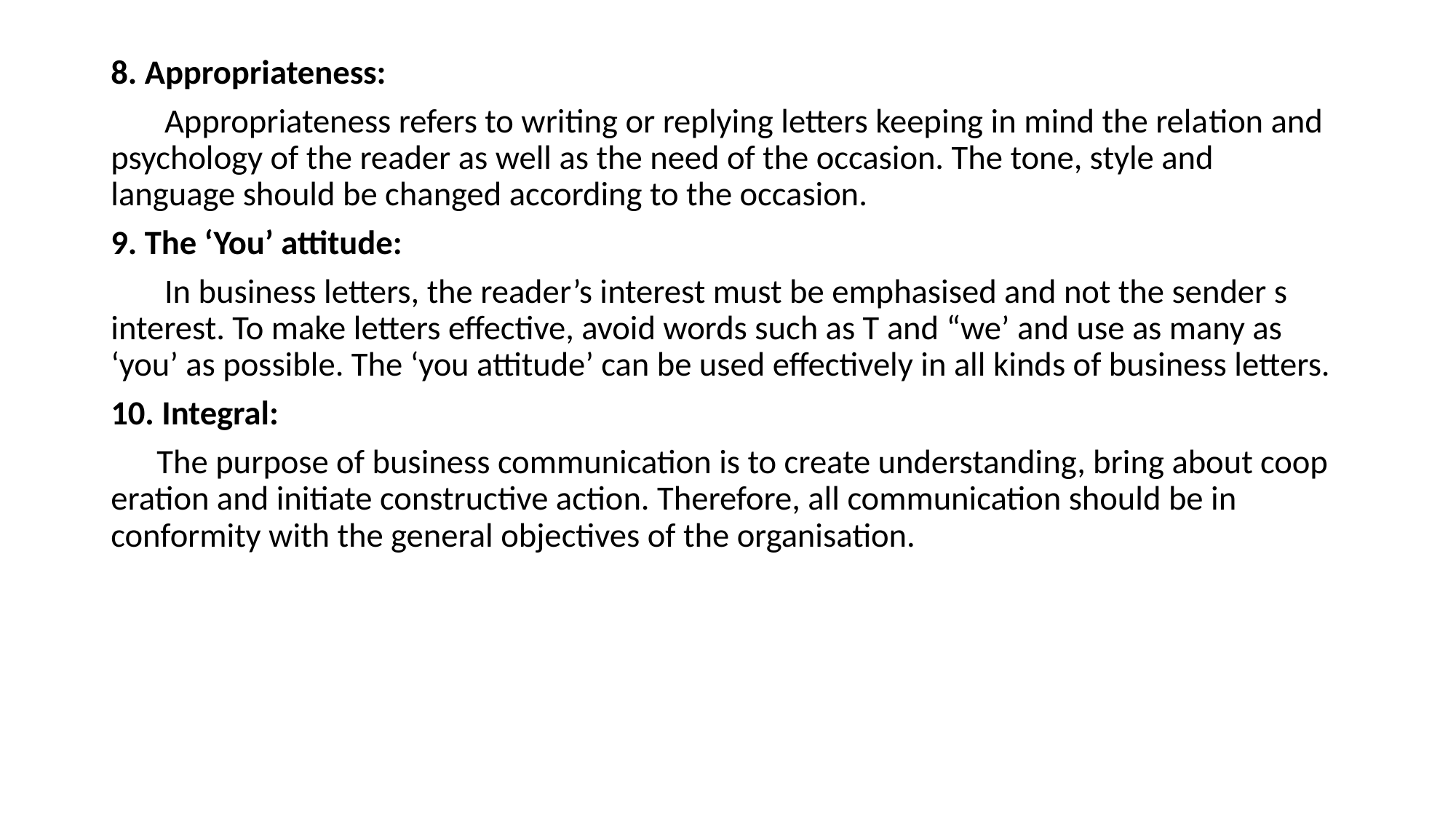

8. Appropriateness:
       Appropriateness refers to writing or replying letters keeping in mind the rela­tion and psychology of the reader as well as the need of the occasion. The tone, style and language should be changed according to the occasion.
9. The ‘You’ attitude:
       In business letters, the reader’s interest must be emphasised and not the sender s interest. To make letters effective, avoid words such as T and “we’ and use as many as ‘you’ as possible. The ‘you attitude’ can be used effectively in all kinds of business letters.
10. Integral:
      The purpose of business communication is to create understanding, bring about coop­eration and initiate constructive action. Therefore, all communication should be in conformity with the general objectives of the organisation.